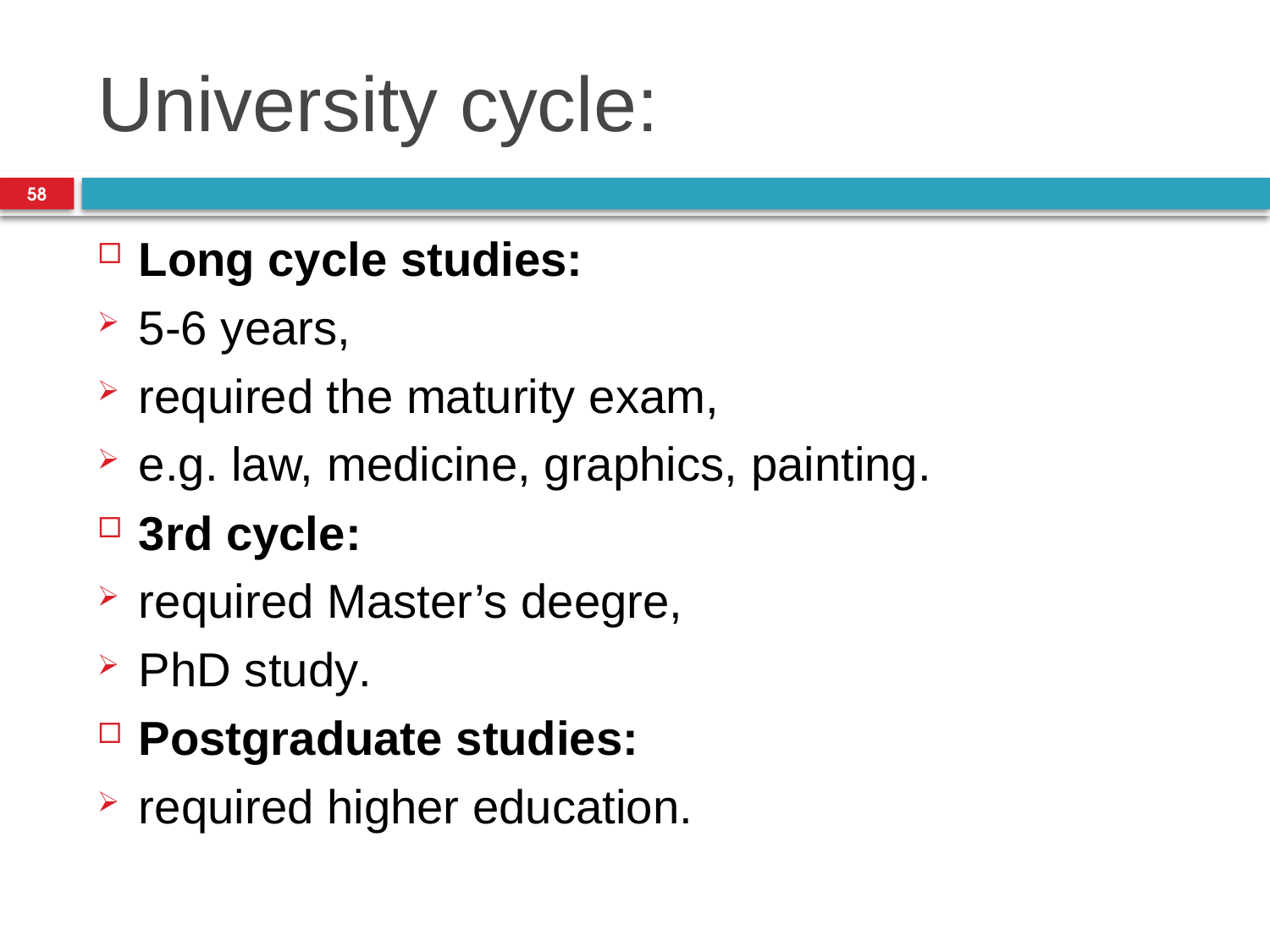

# University cycle:
58
Long cycle studies:
5-6 years,
required the maturity exam,
e.g. law, medicine, graphics, painting.
3rd cycle:
required Master’s deegre,
PhD study.
Postgraduate studies:
required higher education.